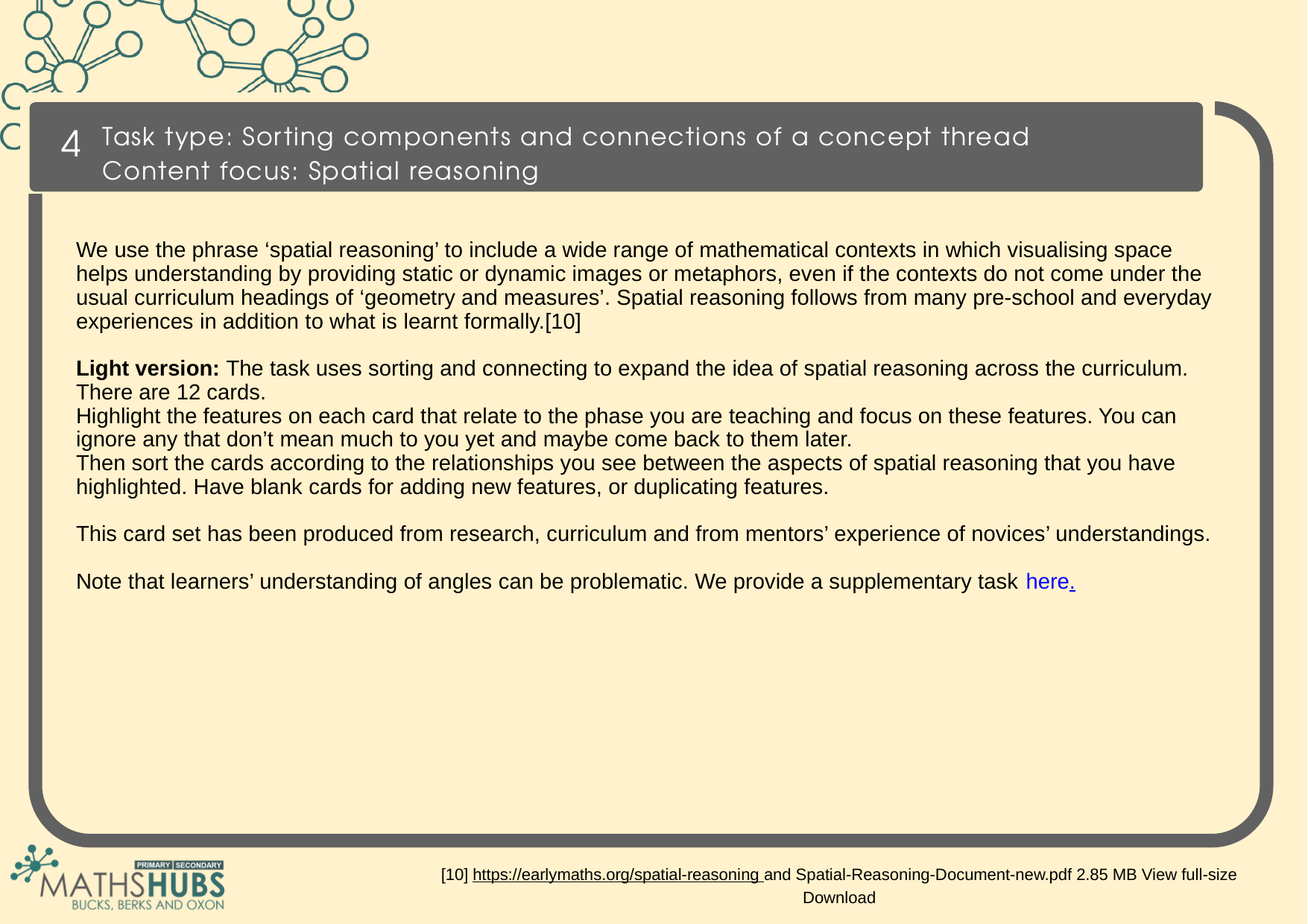

4

Task type: Sorting components and connections of a concept thread
Content focus: Spatial reasoning
We use the phrase ‘spatial reasoning’ to include a wide range of mathematical contexts in which visualising space helps understanding by providing static or dynamic images or metaphors, even if the contexts do not come under the usual curriculum headings of ‘geometry and measures’. Spatial reasoning follows from many pre-school and everyday experiences in addition to what is learnt formally.[10]

Light version: The task uses sorting and connecting to expand the idea of spatial reasoning across the curriculum. There are 12 cards.
Highlight the features on each card that relate to the phase you are teaching and focus on these features. You can ignore any that don’t mean much to you yet and maybe come back to them later.
Then sort the cards according to the relationships you see between the aspects of spatial reasoning that you have highlighted. Have blank cards for adding new features, or duplicating features.

This card set has been produced from research, curriculum and from mentors’ experience of novices’ understandings.

Note that learners’ understanding of angles can be problematic. We provide a supplementary task here.
[10] https://earlymaths.org/spatial-reasoning and Spatial-Reasoning-Document-new.pdf 2.85 MB View full-size Download